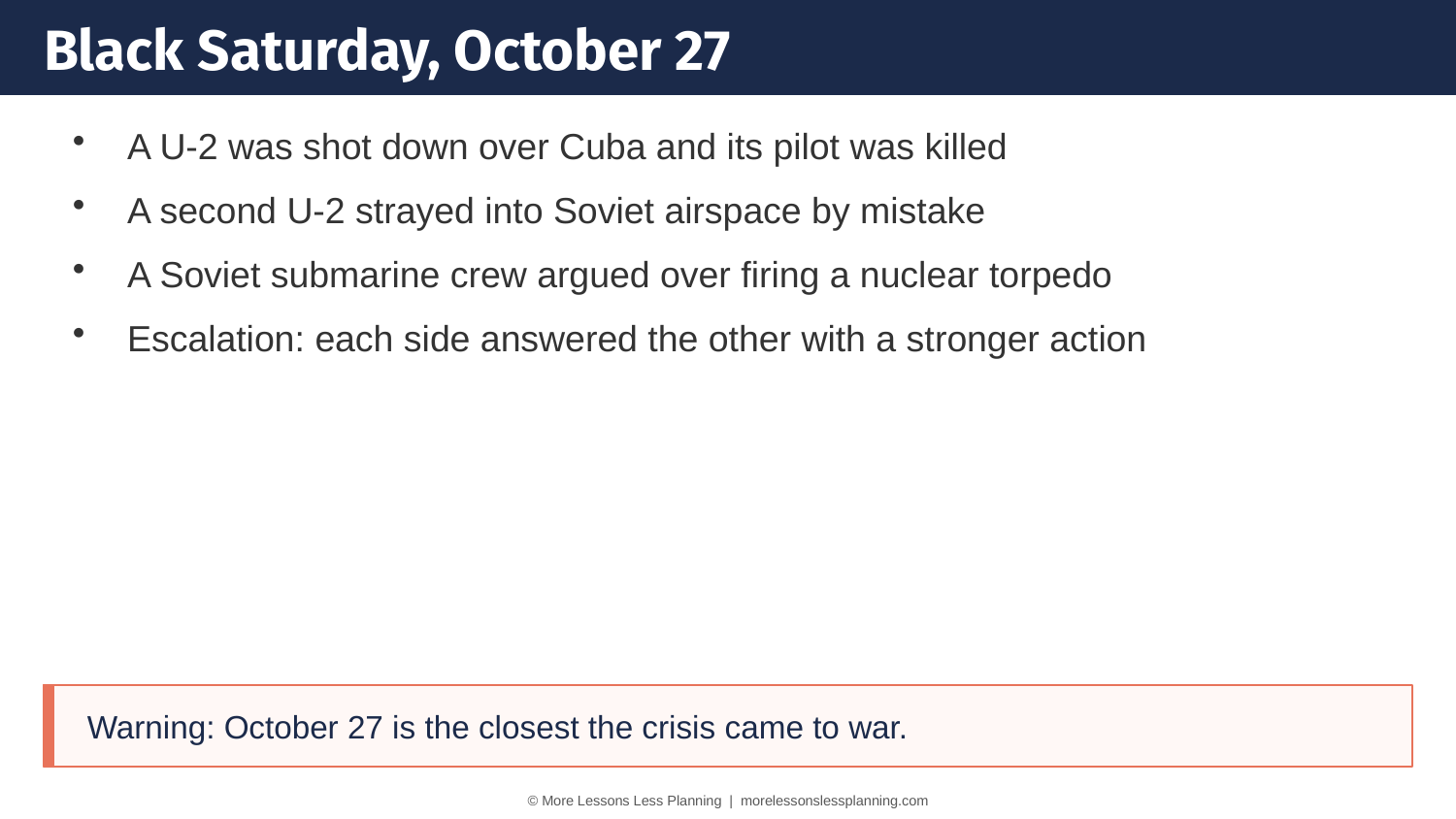

Black Saturday, October 27
A U-2 was shot down over Cuba and its pilot was killed
A second U-2 strayed into Soviet airspace by mistake
A Soviet submarine crew argued over firing a nuclear torpedo
Escalation: each side answered the other with a stronger action

Warning: October 27 is the closest the crisis came to war.
© More Lessons Less Planning  |  morelessonslessplanning.com